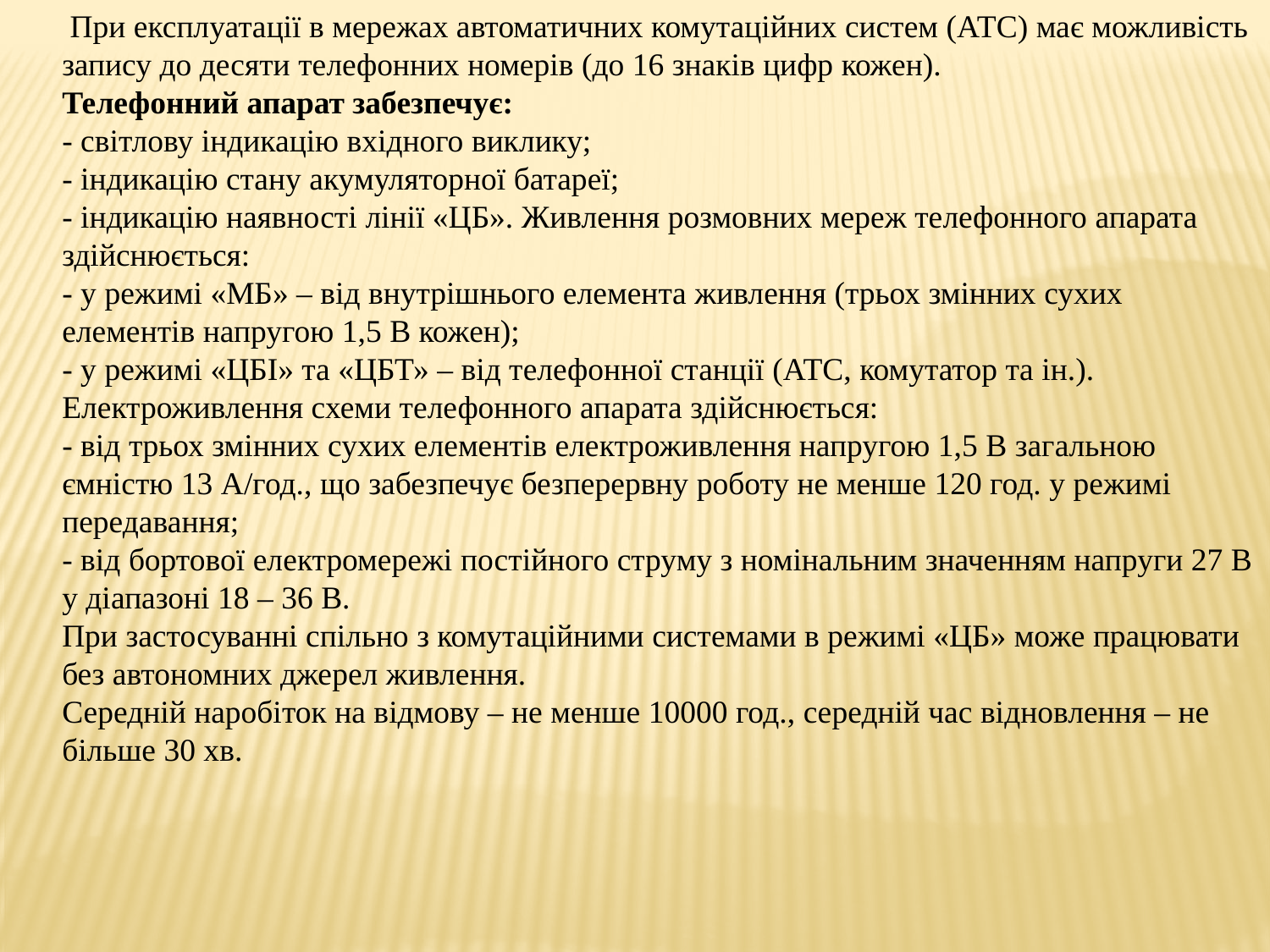

При експлуатації в мережах автоматичних комутаційних систем (АТС) має можливість запису до десяти телефонних номерів (до 16 знаків цифр кожен).
Телефонний апарат забезпечує:
- світлову індикацію вхідного виклику;
- індикацію стану акумуляторної батареї;
- індикацію наявності лінії «ЦБ». Живлення розмовних мереж телефонного апарата здійснюється:
- у режимі «МБ» – від внутрішнього елемента живлення (трьох змінних сухих елементів напругою 1,5 В кожен);
- у режимі «ЦБІ» та «ЦБТ» – від телефонної станції (АТС, комутатор та ін.).
Електроживлення схеми телефонного апарата здійснюється:
- від трьох змінних сухих елементів електроживлення напругою 1,5 В загальною ємністю 13 А/год., що забезпечує безперервну роботу не менше 120 год. у режимі передавання;
- від бортової електромережі постійного струму з номінальним значенням напруги 27 В у діапазоні 18 – 36 В.
При застосуванні спільно з комутаційними системами в режимі «ЦБ» може працювати без автономних джерел живлення.
Середній наробіток на відмову – не менше 10000 год., середній час відновлення – не більше 30 хв.